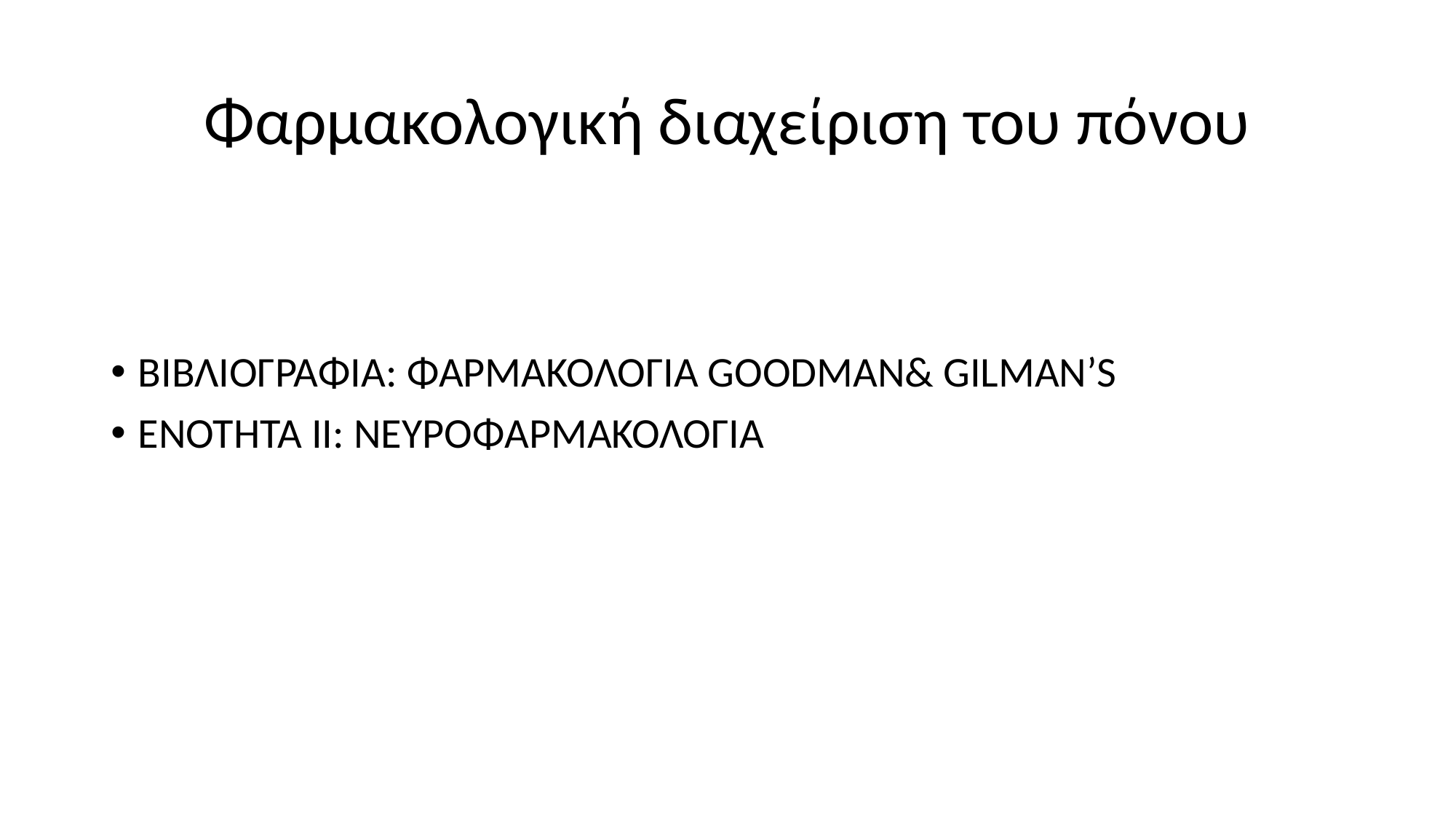

# Φαρμακολογική διαχείριση του πόνου

ΒΙΒΛΙΟΓΡΑΦΙΑ: ΦΑΡΜΑΚΟΛΟΓΙΑ GOODMAN& GILMAN’S
ΕΝΟΤΗΤΑ ΙΙ: ΝΕΥΡΟΦΑΡΜΑΚΟΛΟΓΙΑ